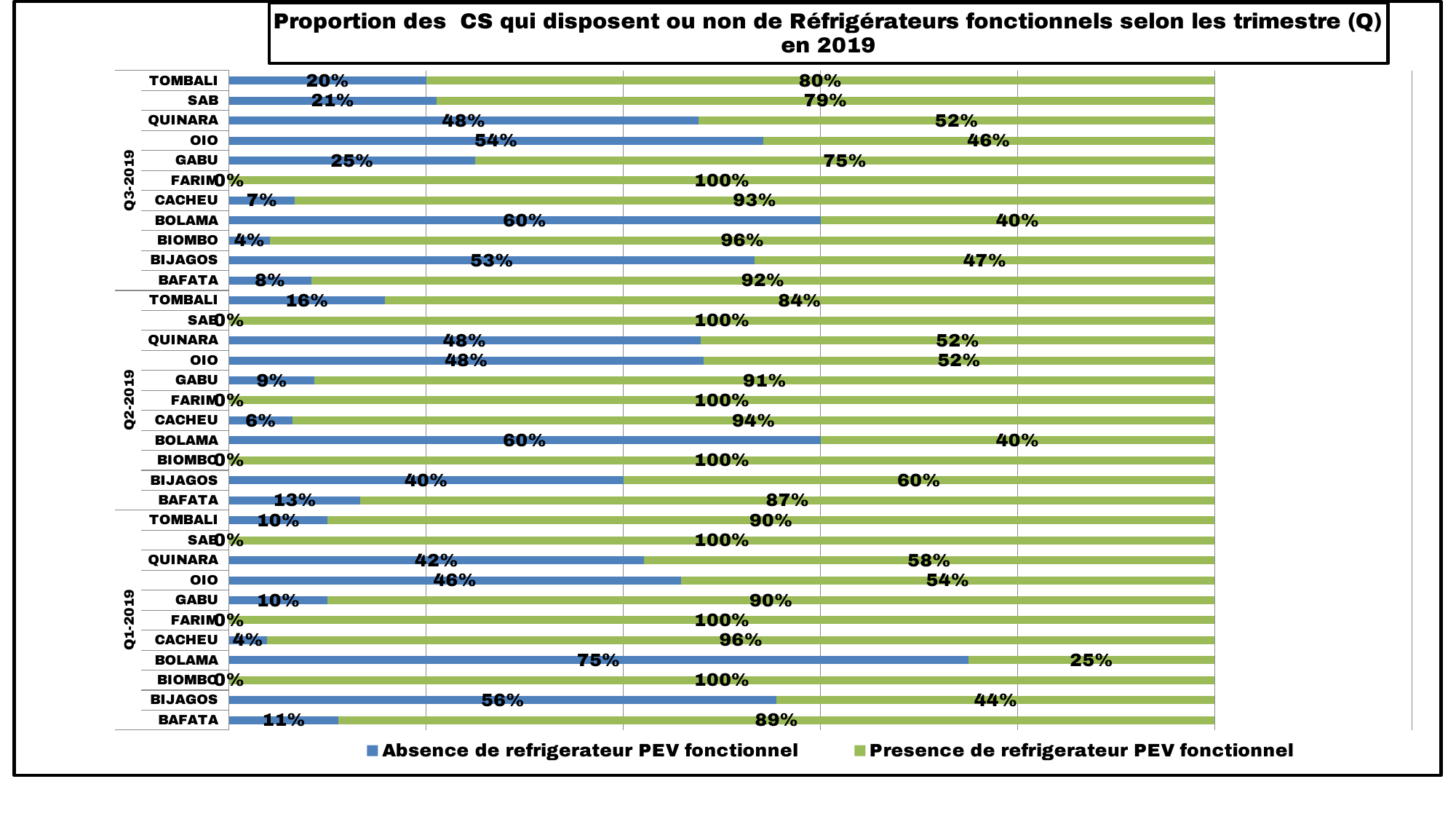

### Chart: Proportion des  CS qui disposent ou non de Réfrigérateurs fonctionnels selon les trimestre (Q) en 2019

| Category | Absence de refrigerateur PEV fonctionnel | Presence de refrigerateur PEV fonctionnel |
|---|---|---|
| BAFATA | 0.1111111111111111 | 0.8888888888888888 |
| BIJAGOS | 0.5555555555555556 | 0.4444444444444444 |
| BIOMBO | 0.0 | 1.0 |
| BOLAMA | 0.75 | 0.25 |
| CACHEU | 0.038461538461538464 | 0.9615384615384616 |
| FARIM | 0.0 | 1.0 |
| GABU | 0.1 | 0.9 |
| OIO | 0.4583333333333333 | 0.5416666666666666 |
| QUINARA | 0.42105263157894735 | 0.5789473684210527 |
| SAB | 0.0 | 1.0 |
| TOMBALI | 0.1 | 0.9 |
| BAFATA | 0.13333333333333333 | 0.8666666666666667 |
| BIJAGOS | 0.4 | 0.6 |
| BIOMBO | 0.0 | 1.0 |
| BOLAMA | 0.6 | 0.4 |
| CACHEU | 0.06451612903225806 | 0.9354838709677419 |
| FARIM | 0.0 | 1.0 |
| GABU | 0.08695652173913043 | 0.9130434782608695 |
| OIO | 0.48148148148148145 | 0.5185185185185185 |
| QUINARA | 0.4782608695652174 | 0.5217391304347826 |
| SAB | 0.0 | 1.0 |
| TOMBALI | 0.15789473684210525 | 0.8421052631578947 |
| BAFATA | 0.08333333333333333 | 0.9166666666666666 |
| BIJAGOS | 0.5333333333333333 | 0.4666666666666667 |
| BIOMBO | 0.041666666666666664 | 0.9583333333333334 |
| BOLAMA | 0.6 | 0.4 |
| CACHEU | 0.06666666666666667 | 0.9333333333333333 |
| FARIM | 0.0 | 1.0 |
| GABU | 0.25 | 0.75 |
| OIO | 0.5416666666666666 | 0.4583333333333333 |
| QUINARA | 0.47619047619047616 | 0.5238095238095238 |
| SAB | 0.21052631578947367 | 0.7894736842105263 |
| TOMBALI | 0.2 | 0.8 |